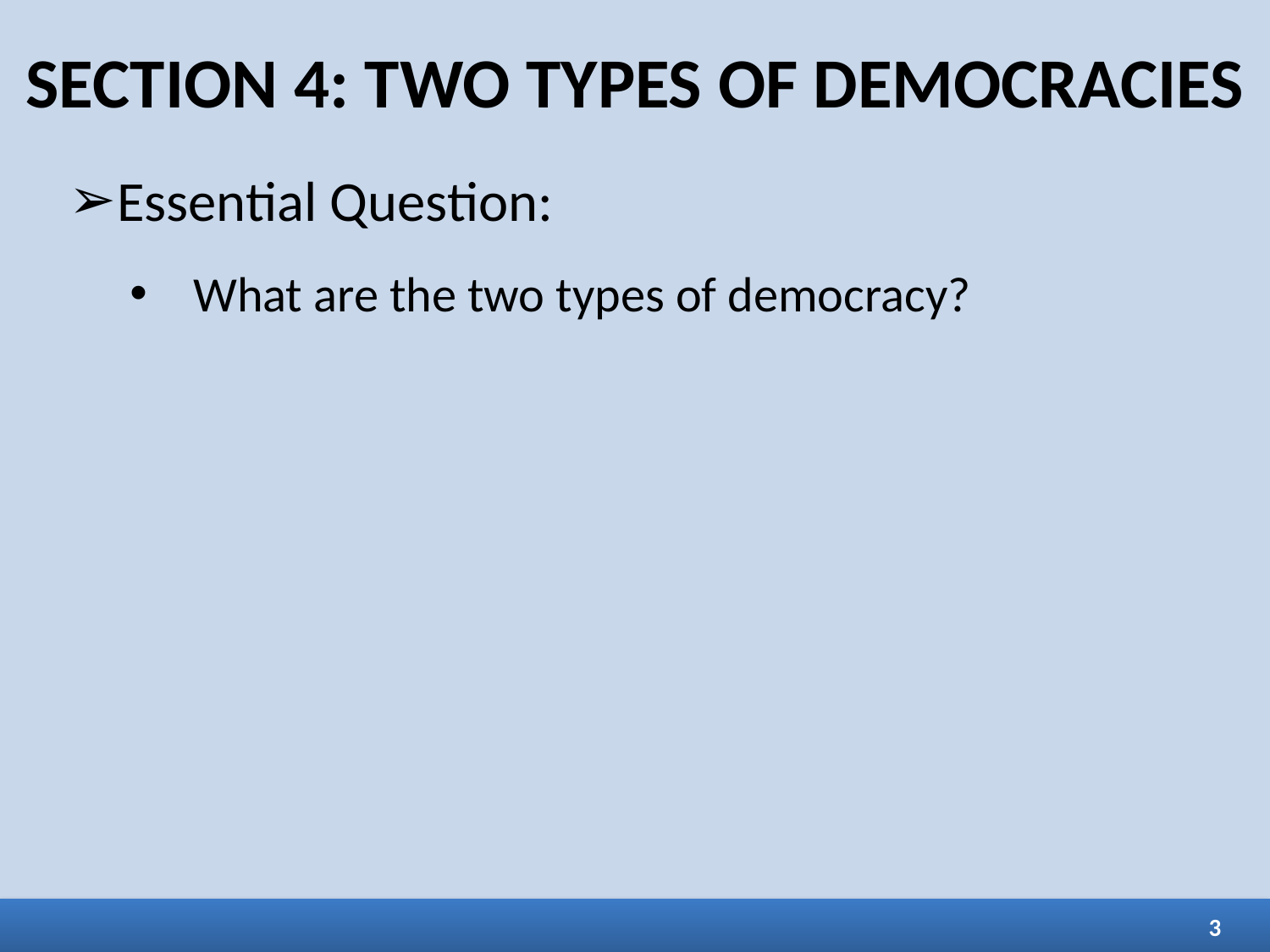

# SECTION 4: TWO TYPES OF DEMOCRACIES
Essential Question:
What are the two types of democracy?
3